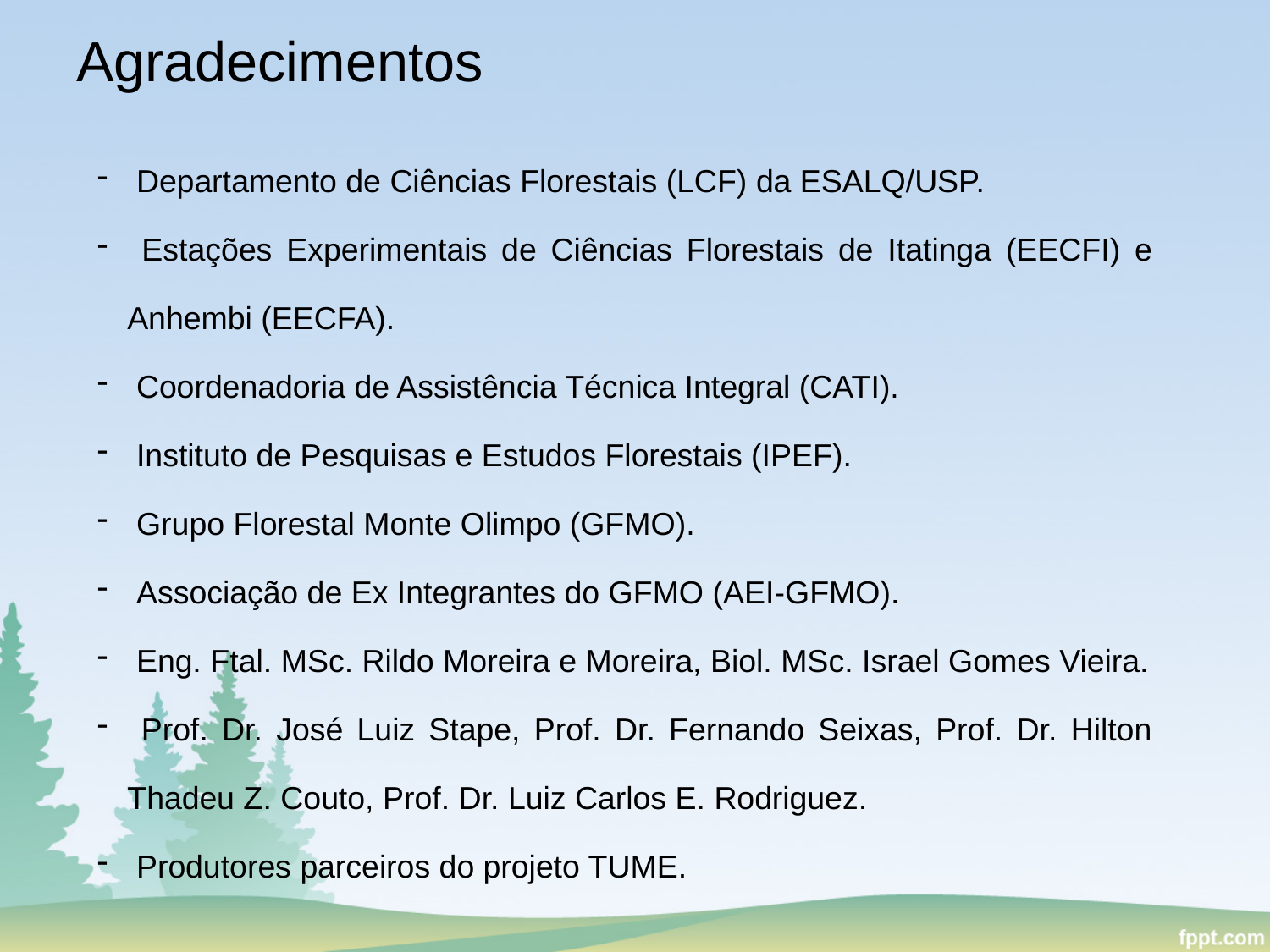

# Agradecimentos
 Departamento de Ciências Florestais (LCF) da ESALQ/USP.
 Estações Experimentais de Ciências Florestais de Itatinga (EECFI) e Anhembi (EECFA).
 Coordenadoria de Assistência Técnica Integral (CATI).
 Instituto de Pesquisas e Estudos Florestais (IPEF).
 Grupo Florestal Monte Olimpo (GFMO).
 Associação de Ex Integrantes do GFMO (AEI-GFMO).
 Eng. Ftal. MSc. Rildo Moreira e Moreira, Biol. MSc. Israel Gomes Vieira.
 Prof. Dr. José Luiz Stape, Prof. Dr. Fernando Seixas, Prof. Dr. Hilton Thadeu Z. Couto, Prof. Dr. Luiz Carlos E. Rodriguez.
 Produtores parceiros do projeto TUME.